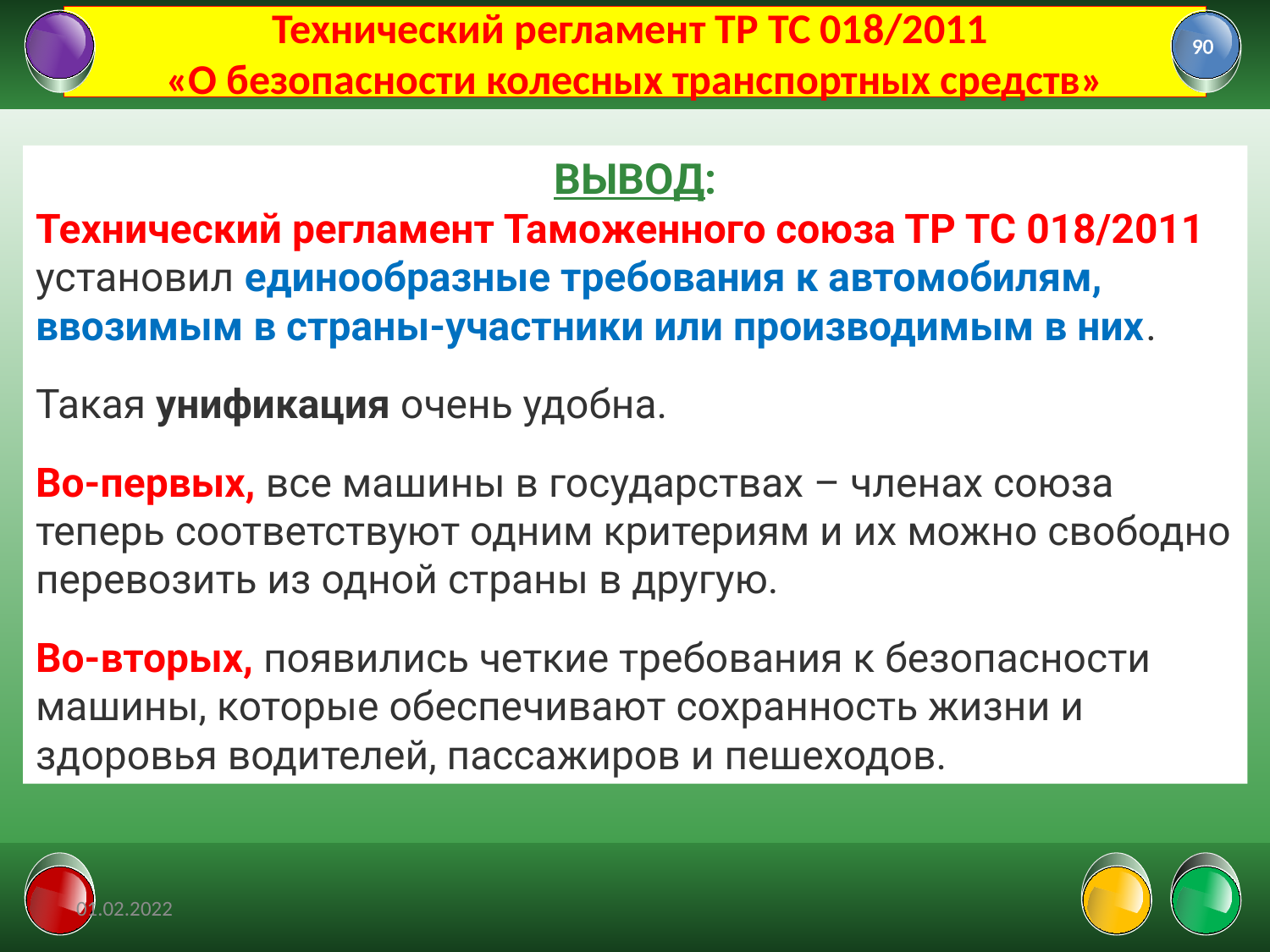

# Технический регламент ТР ТС 018/2011 «О безопасности колесных транспортных средств»

90
ВЫВОД:
Технический регламент Таможенного союза ТР ТС 018/2011 установил единообразные требования к автомобилям, ввозимым в страны-участники или производимым в них.

Такая унификация очень удобна.

Во-первых, все машины в государствах – членах союза теперь соответствуют одним критериям и их можно свободно перевозить из одной страны в другую.

Во-вторых, появились четкие требования к безопасности машины, которые обеспечивают сохранность жизни и здоровья водителей, пассажиров и пешеходов.

01.02.2022